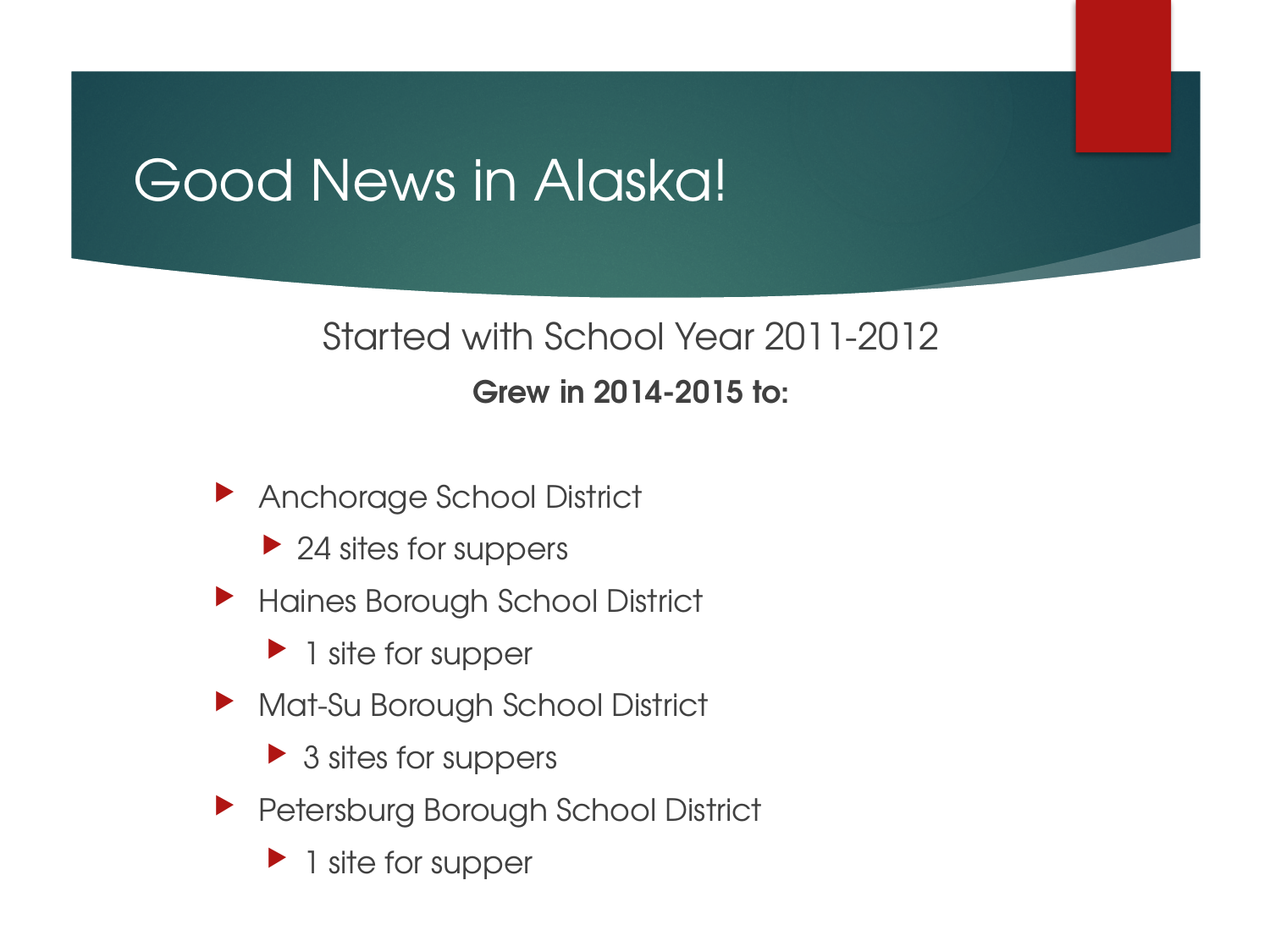

# Good News in Alaska!
Started with School Year 2011-2012
Grew in 2014-2015 to:

Anchorage School District
24 sites for suppers
Haines Borough School District
1 site for supper
Mat-Su Borough School District
3 sites for suppers
Petersburg Borough School District
1 site for supper